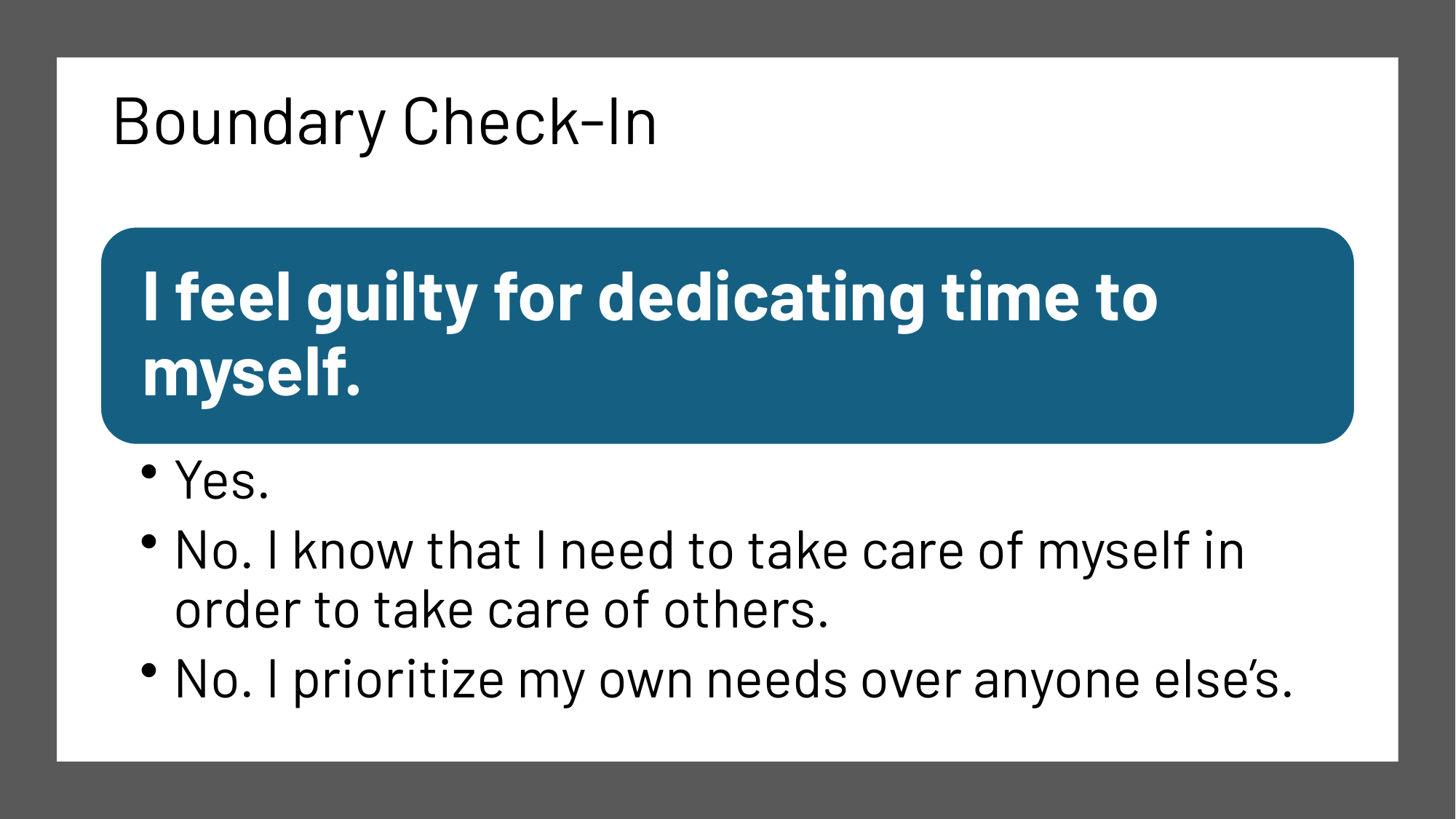

# Boundary Check-In

I feel guilty for dedicating time to myself.
Yes.
No. I know that I need to take care of myself in order to take care of others.
No. I prioritize my own needs over anyone else’s.